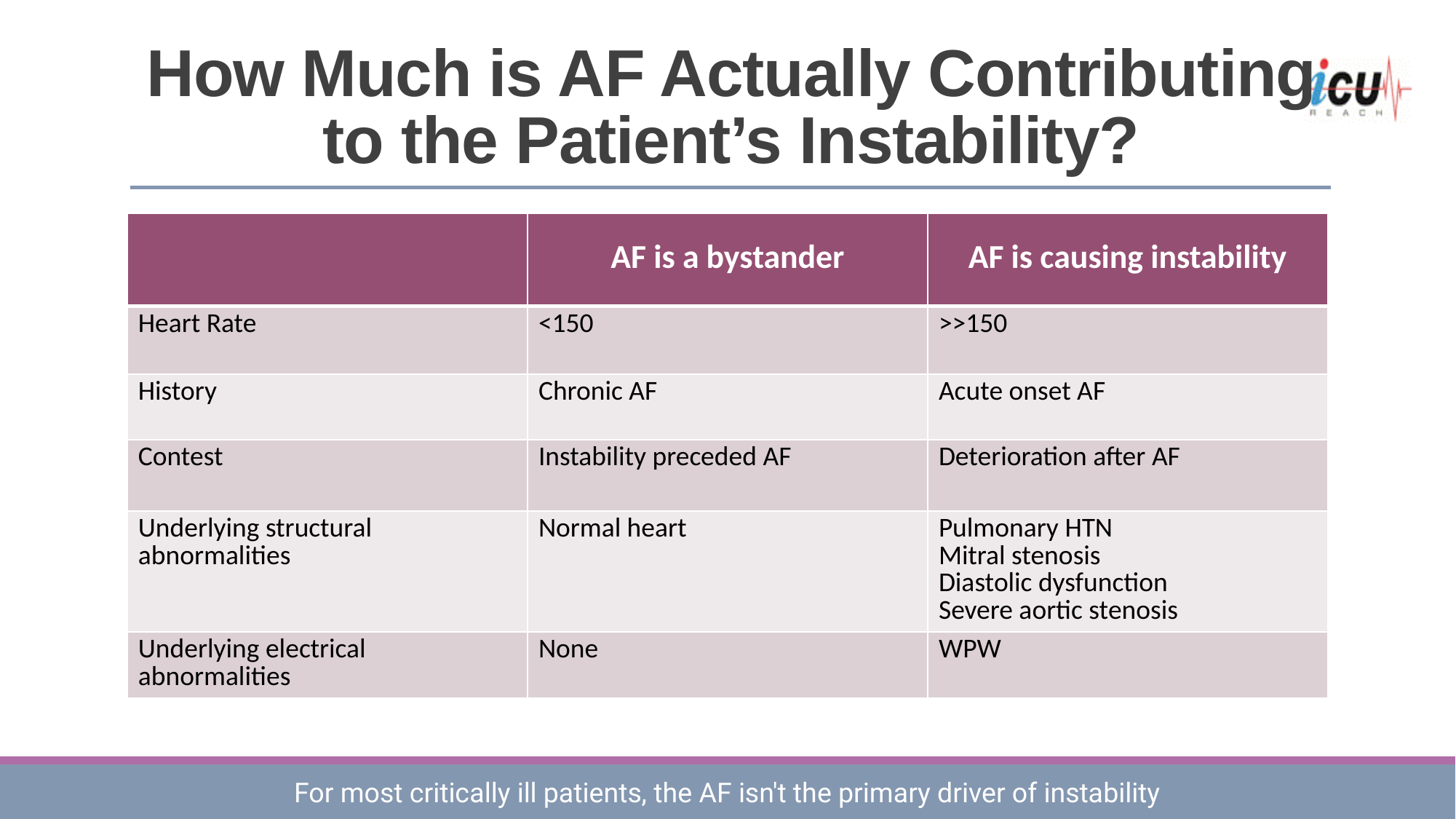

# How Much is AF Actually Contributing to the Patient’s Instability?
|  | AF is a bystander | AF is causing instability |
| --- | --- | --- |
| Heart Rate | <150 | >>150 |
| History | Chronic AF | Acute onset AF |
| Contest | Instability preceded AF | Deterioration after AF |
| Underlying structural abnormalities | Normal heart | Pulmonary HTN Mitral stenosis Diastolic dysfunction Severe aortic stenosis |
| Underlying electrical abnormalities | None | WPW |
For most critically ill patients, the AF isn't the primary driver of instability